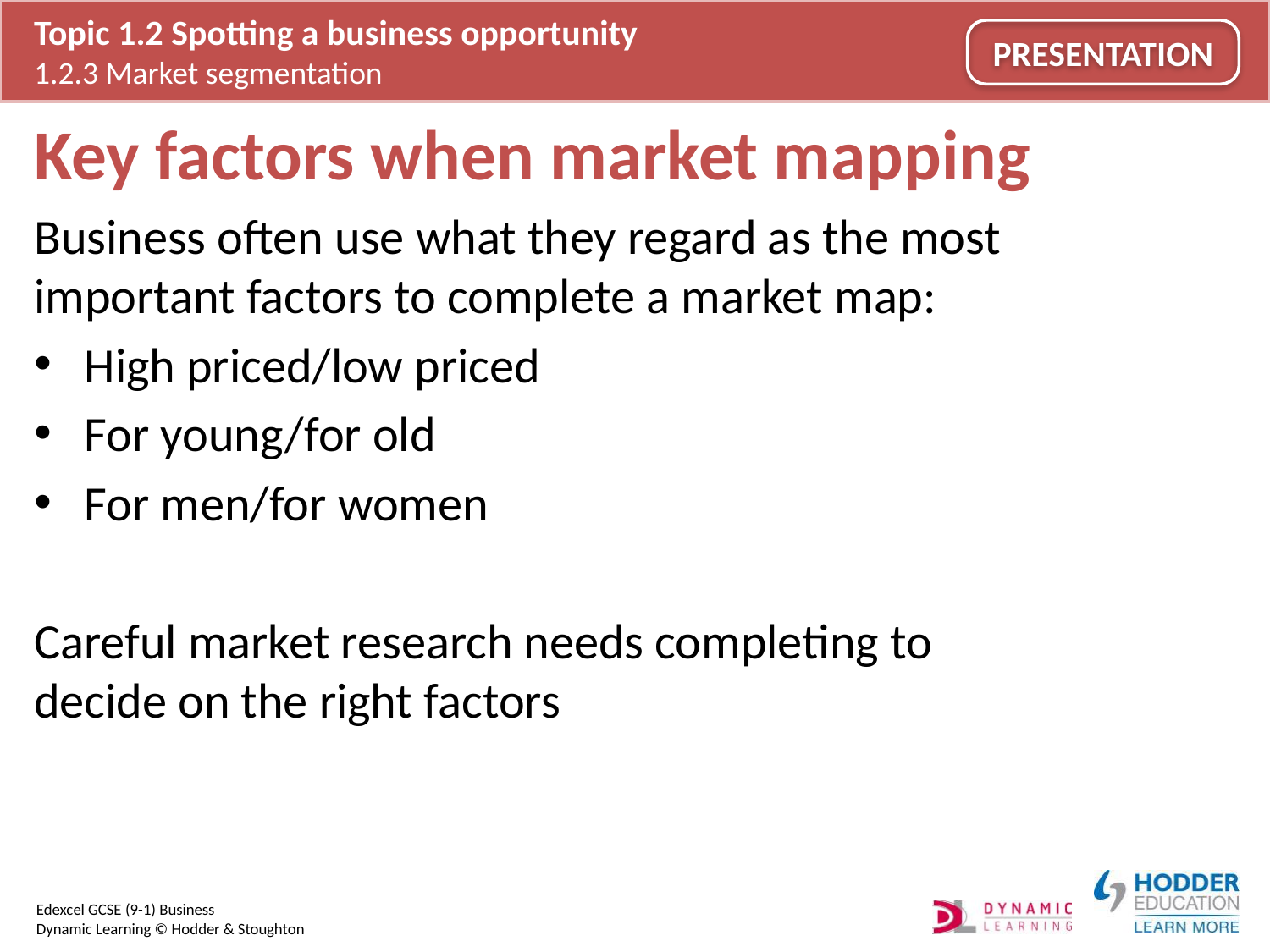

# Key factors when market mapping
Business often use what they regard as the most important factors to complete a market map:
High priced/low priced
For young/for old
For men/for women

Careful market research needs completing to decide on the right factors